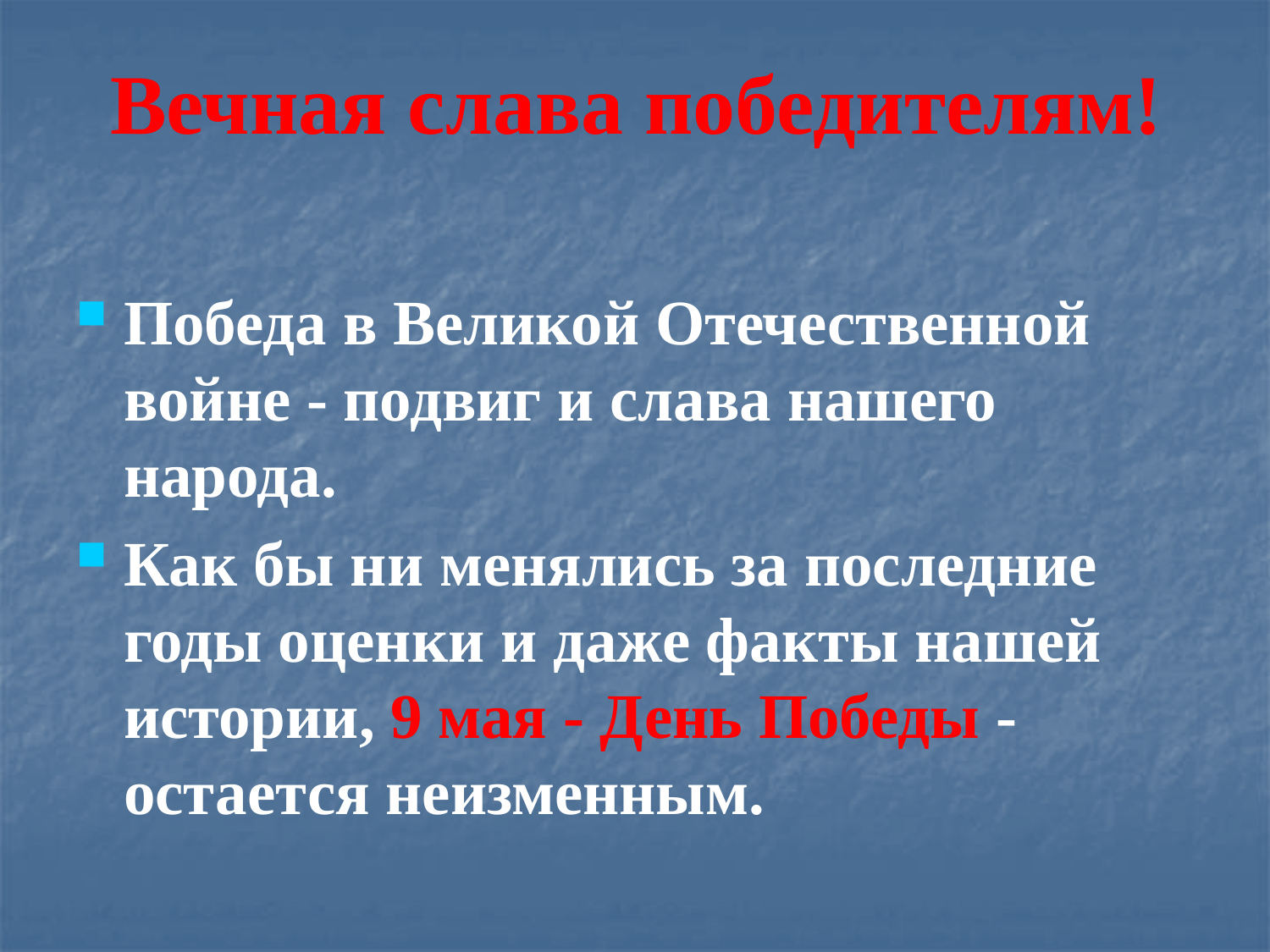

# Вечная слава победителям!
Победа в Великой Отечественной войне - подвиг и слава нашего народа.
Как бы ни менялись за последние годы оценки и даже факты нашей истории, 9 мая - День Победы - остается неизменным.